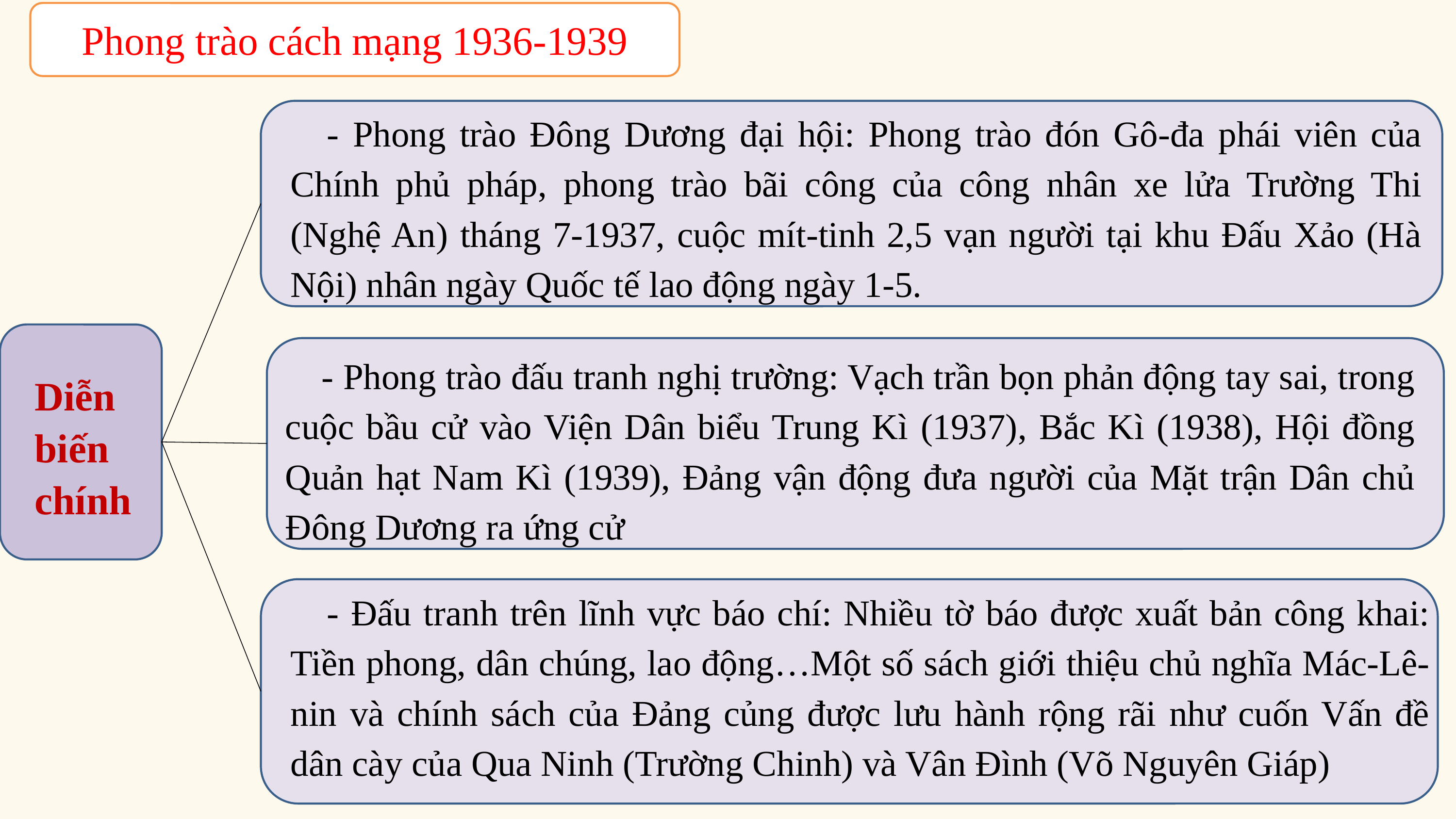

Phong trào cách mạng 1936-1939
- Phong trào Đông Dương đại hội: Phong trào đón Gô-đa phái viên của Chính phủ pháp, phong trào bãi công của công nhân xe lửa Trường Thi (Nghệ An) tháng 7-1937, cuộc mít-tinh 2,5 vạn người tại khu Đấu Xảo (Hà Nội) nhân ngày Quốc tế lao động ngày 1-5.

Diễn biến chính

- Phong trào đấu tranh nghị trường: Vạch trần bọn phản động tay sai, trong cuộc bầu cử vào Viện Dân biểu Trung Kì (1937), Bắc Kì (1938), Hội đồng Quản hạt Nam Kì (1939), Đảng vận động đưa người của Mặt trận Dân chủ Đông Dương ra ứng cử
- Đấu tranh trên lĩnh vực báo chí: Nhiều tờ báo được xuất bản công khai: Tiền phong, dân chúng, lao động…Một số sách giới thiệu chủ nghĩa Mác-Lê-nin và chính sách của Đảng củng được lưu hành rộng rãi như cuốn Vấn đề dân cày của Qua Ninh (Trường Chinh) và Vân Đình (Võ Nguyên Giáp)